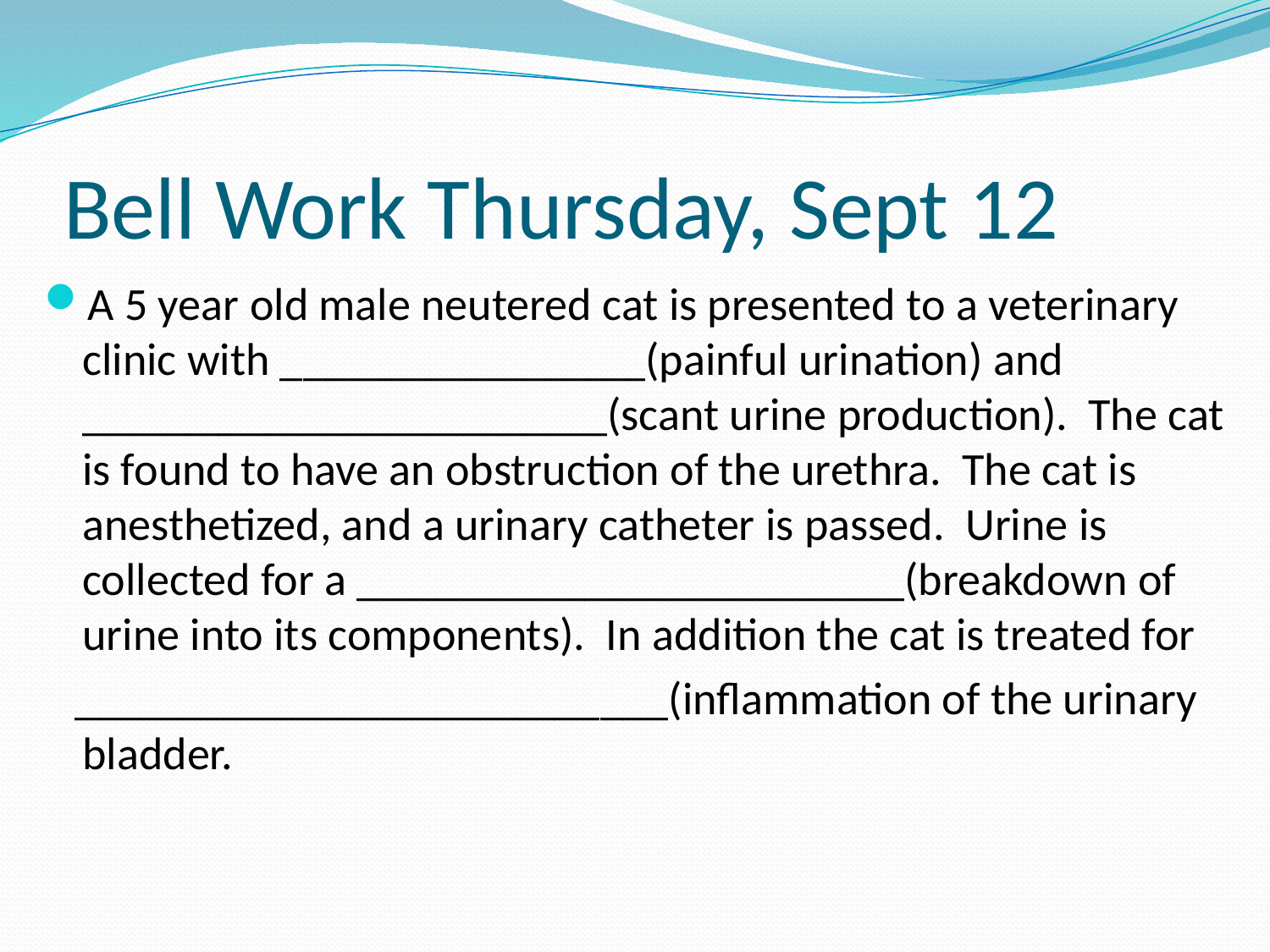

# Bell Work Thursday, Sept 12
A 5 year old male neutered cat is presented to a veterinary clinic with ________________(painful urination) and _______________________(scant urine production).  The cat is found to have an obstruction of the urethra.  The cat is anesthetized, and a urinary catheter is passed.  Urine is collected for a ________________________(breakdown of urine into its components).  In addition the cat is treated for
   __________________________(inflammation of the urinary bladder.